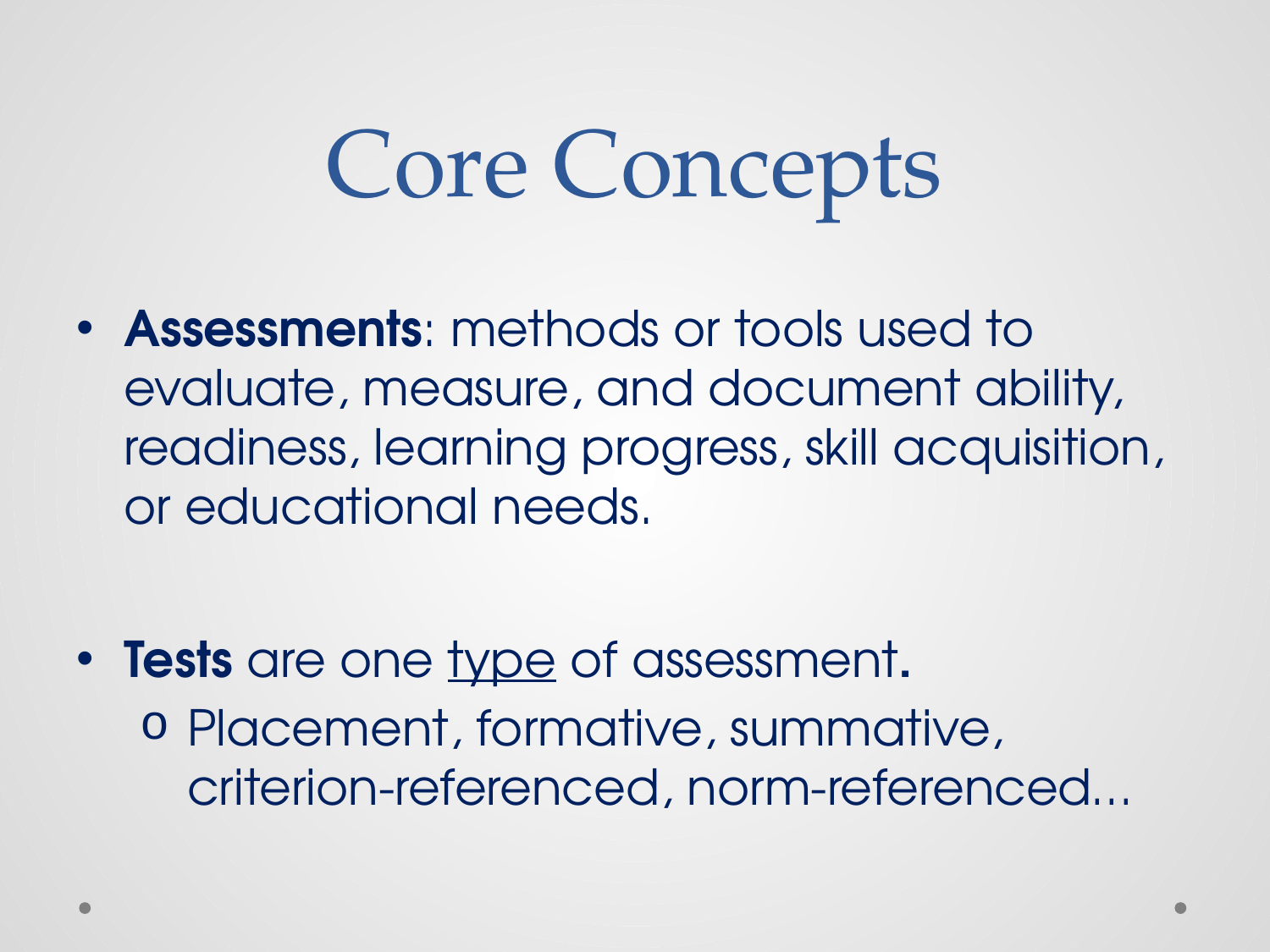

# Core Concepts

Assessments: methods or tools used to evaluate, measure, and document ability, readiness, learning progress, skill acquisition, or educational needs.

Tests are one type of assessment.
Placement, formative, summative, criterion-referenced, norm-referenced…